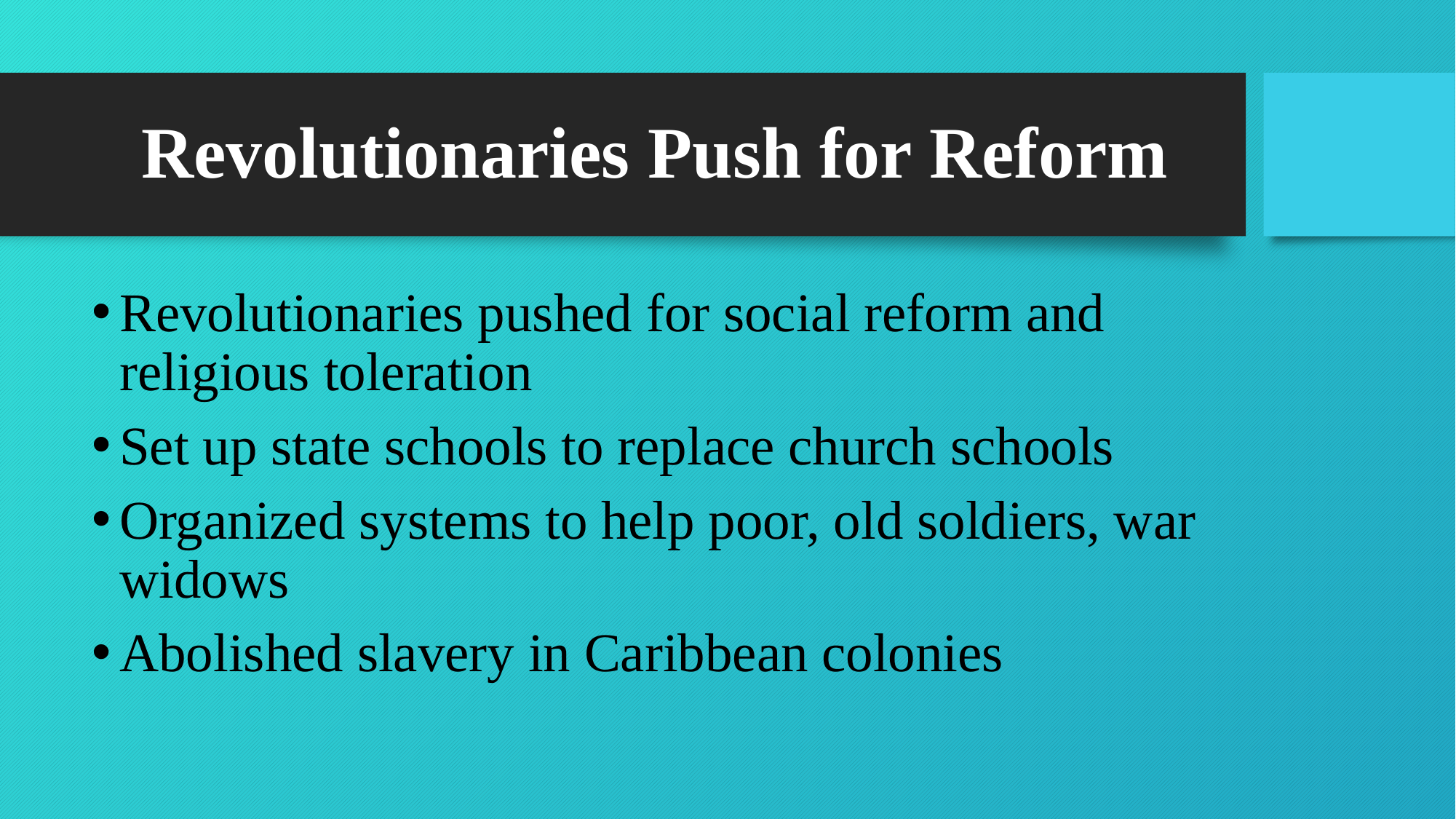

# Revolutionaries Push for Reform
Revolutionaries pushed for social reform and religious toleration
Set up state schools to replace church schools
Organized systems to help poor, old soldiers, war widows
Abolished slavery in Caribbean colonies